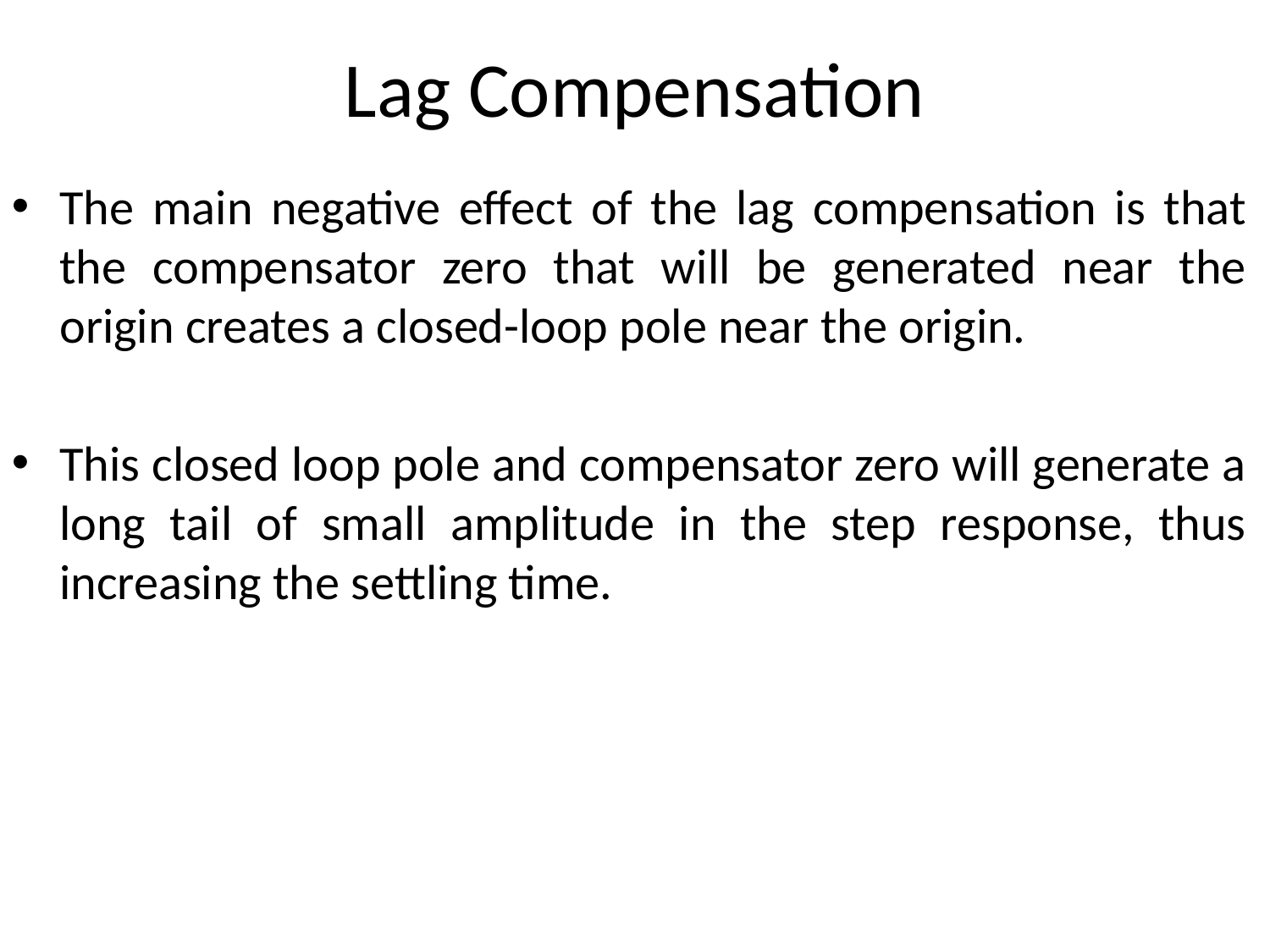

# Lag Compensation
The main negative effect of the lag compensation is that the compensator zero that will be generated near the origin creates a closed-loop pole near the origin.

This closed loop pole and compensator zero will generate a long tail of small amplitude in the step response, thus increasing the settling time.